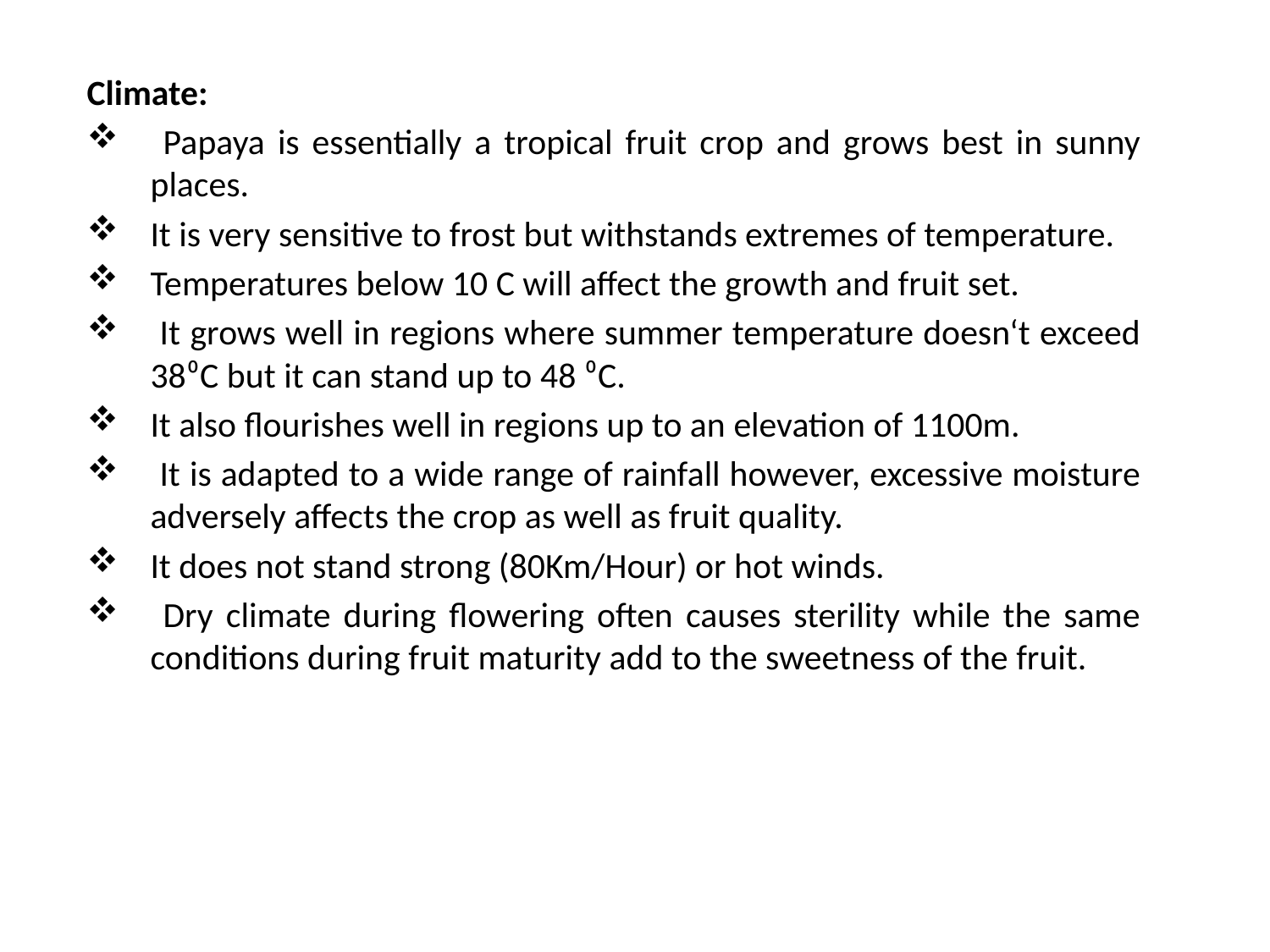

Climate:
 Papaya is essentially a tropical fruit crop and grows best in sunny places.
It is very sensitive to frost but withstands extremes of temperature.
Temperatures below 10 C will affect the growth and fruit set.
 It grows well in regions where summer temperature doesn‘t exceed 38⁰C but it can stand up to 48 ⁰C.
It also flourishes well in regions up to an elevation of 1100m.
 It is adapted to a wide range of rainfall however, excessive moisture adversely affects the crop as well as fruit quality.
It does not stand strong (80Km/Hour) or hot winds.
 Dry climate during flowering often causes sterility while the same conditions during fruit maturity add to the sweetness of the fruit.